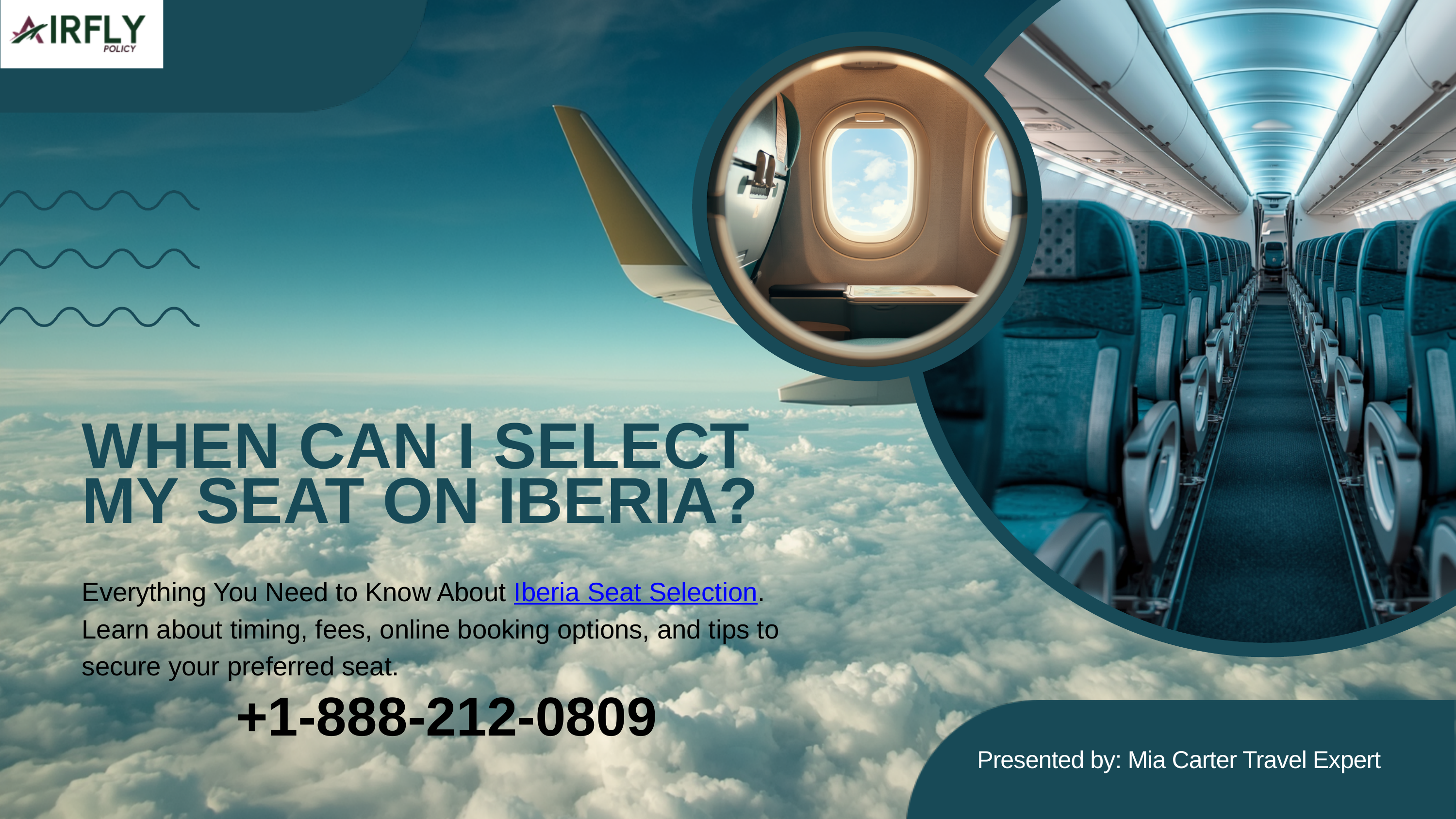

WHEN CAN I SELECT MY SEAT ON IBERIA?
Everything You Need to Know About Iberia Seat Selection. Learn about timing, fees, online booking options, and tips to secure your preferred seat.
+1-888-212-0809

Presented by: Mia Carter Travel Expert